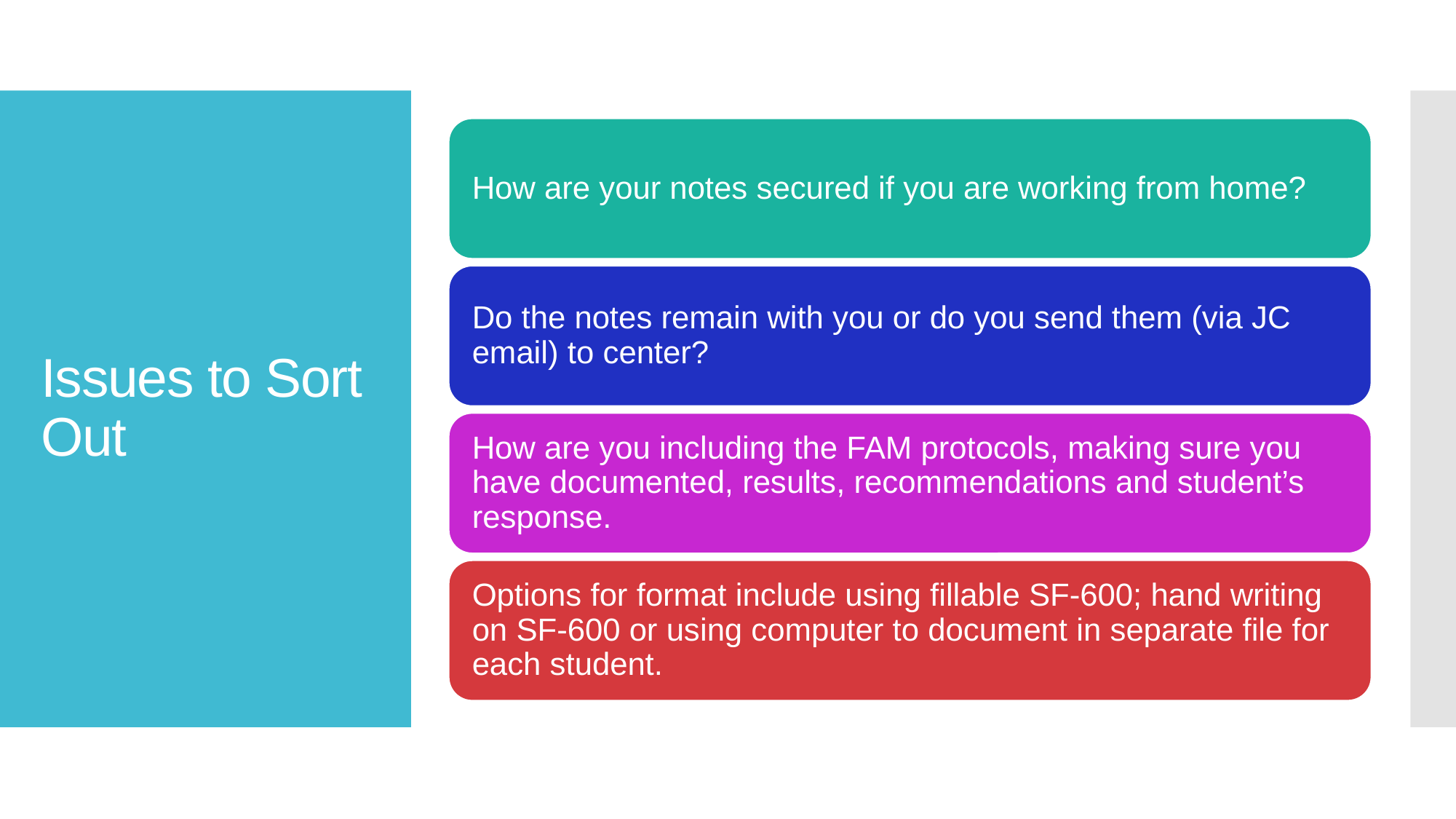

How are your notes secured if you are working from home?
Do the notes remain with you or do you send them (via JC email) to center?
How are you including the FAM protocols, making sure you have documented, results, recommendations and student’s response.
Options for format include using fillable SF-600; hand writing on SF-600 or using computer to document in separate file for each student.
# Issues to Sort Out